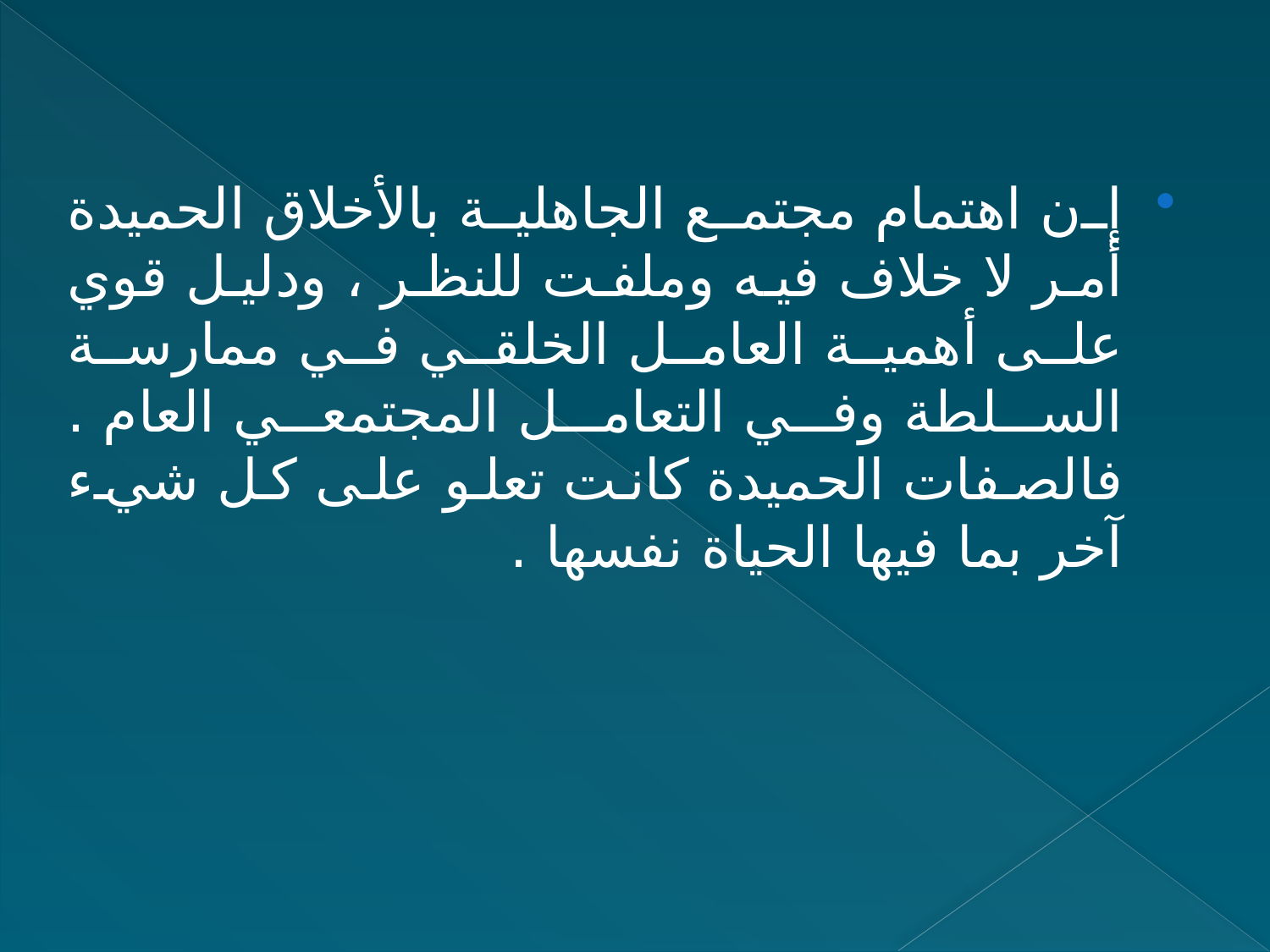

إن اهتمام مجتمع الجاهلية بالأخلاق الحميدة أمر لا خلاف فيه وملفت للنظر ، ودليل قوي على أهمية العامل الخلقي في ممارسة السلطة وفي التعامل المجتمعي العام . فالصفات الحميدة كانت تعلو على كل شيء آخر بما فيها الحياة نفسها .